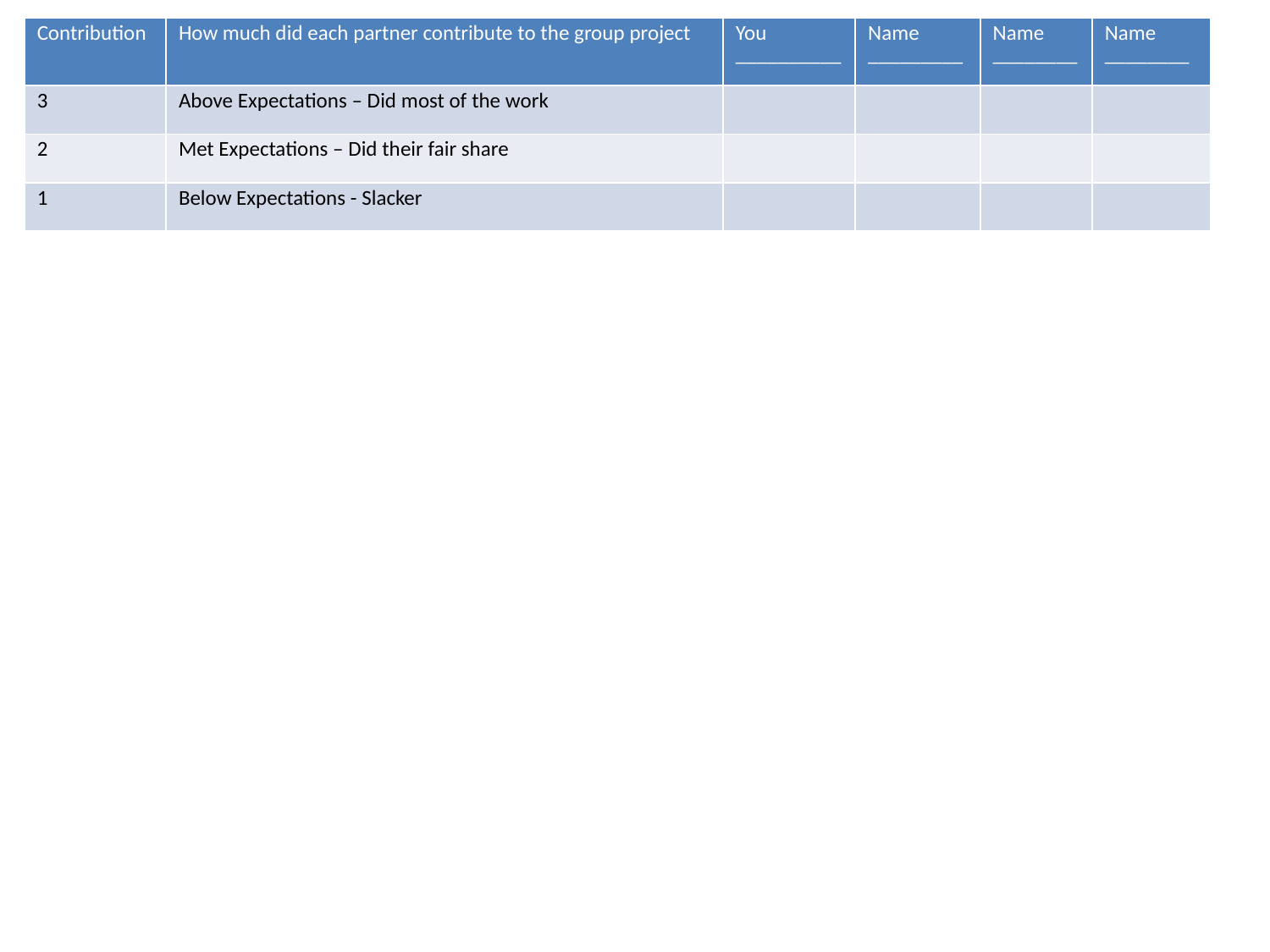

| Contribution | How much did each partner contribute to the group project | You \_\_\_\_\_\_\_\_\_\_ | Name \_\_\_\_\_\_\_\_\_ | Name \_\_\_\_\_\_\_\_ | Name \_\_\_\_\_\_\_\_ |
| --- | --- | --- | --- | --- | --- |
| 3 | Above Expectations – Did most of the work |  |  |  |  |
| 2 | Met Expectations – Did their fair share |  |  |  |  |
| 1 | Below Expectations - Slacker |  |  |  |  |